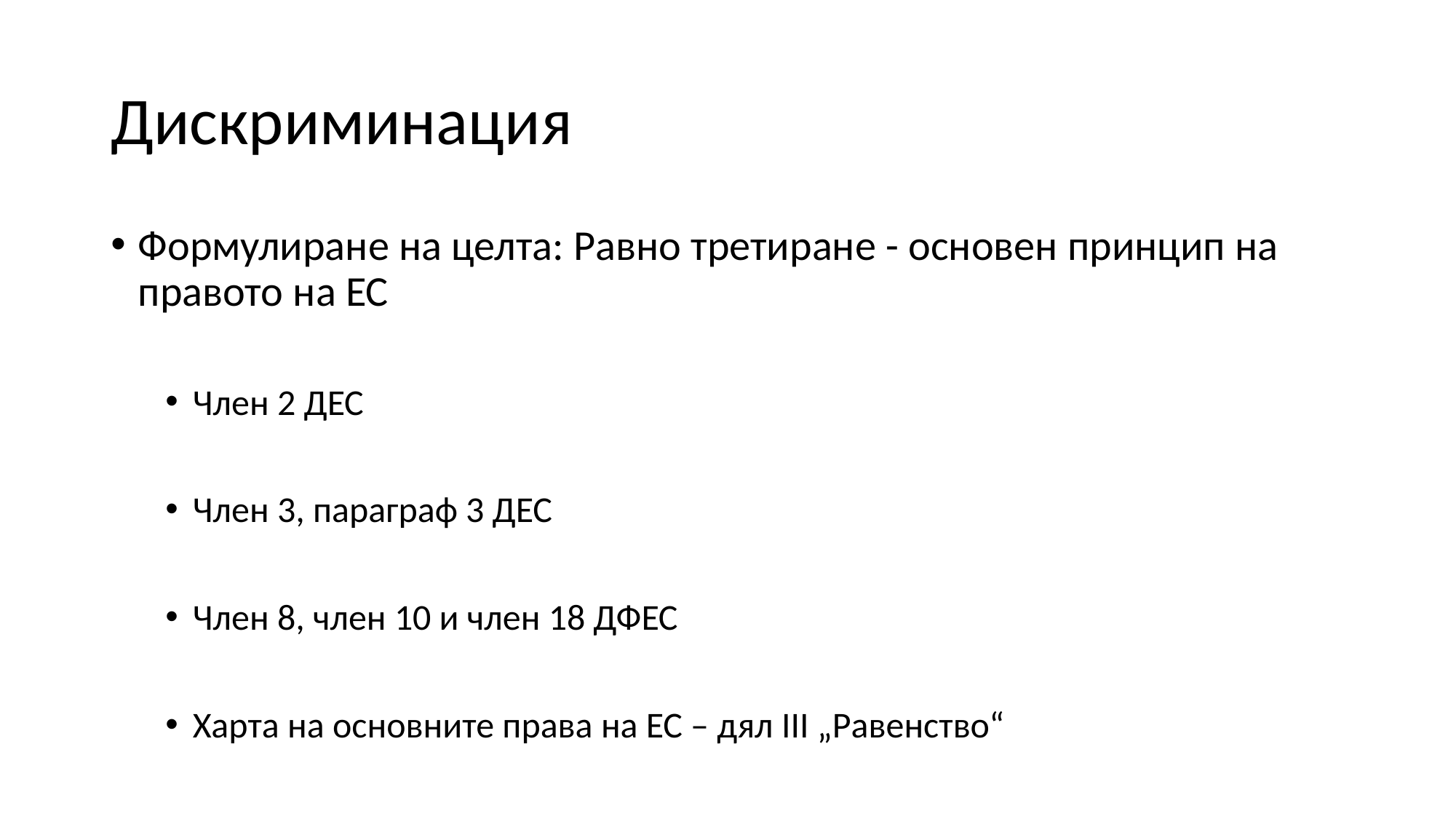

# Дискриминация
Формулиране на целта: Равно третиране - основен принцип на правото на ЕС

Член 2 ДЕС

Член 3, параграф 3 ДЕС

Член 8, член 10 и член 18 ДФЕС

Харта на основните права на ЕС – дял III „Равенство“